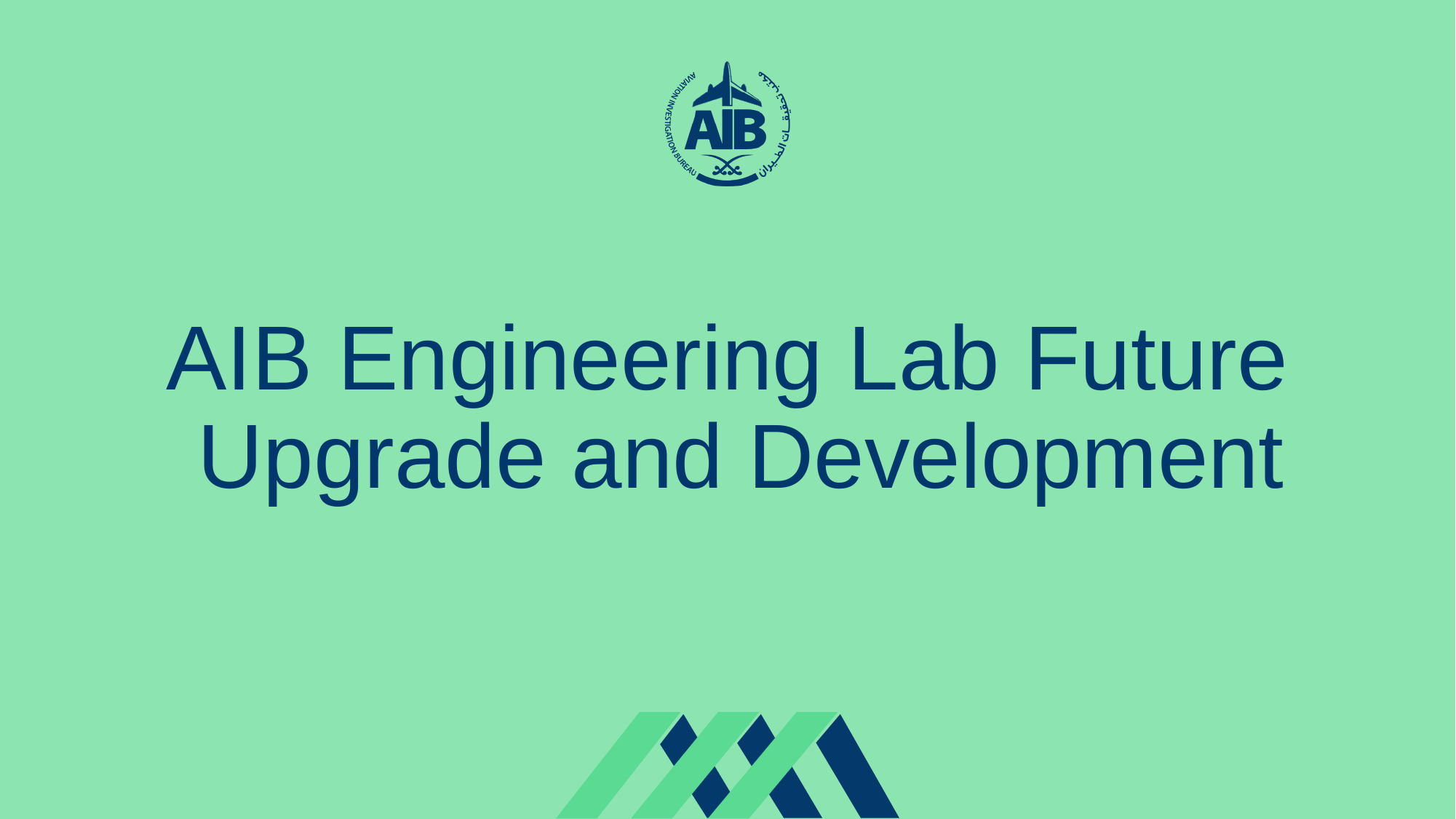

AIB Engineering Lab Future Upgrade and Development